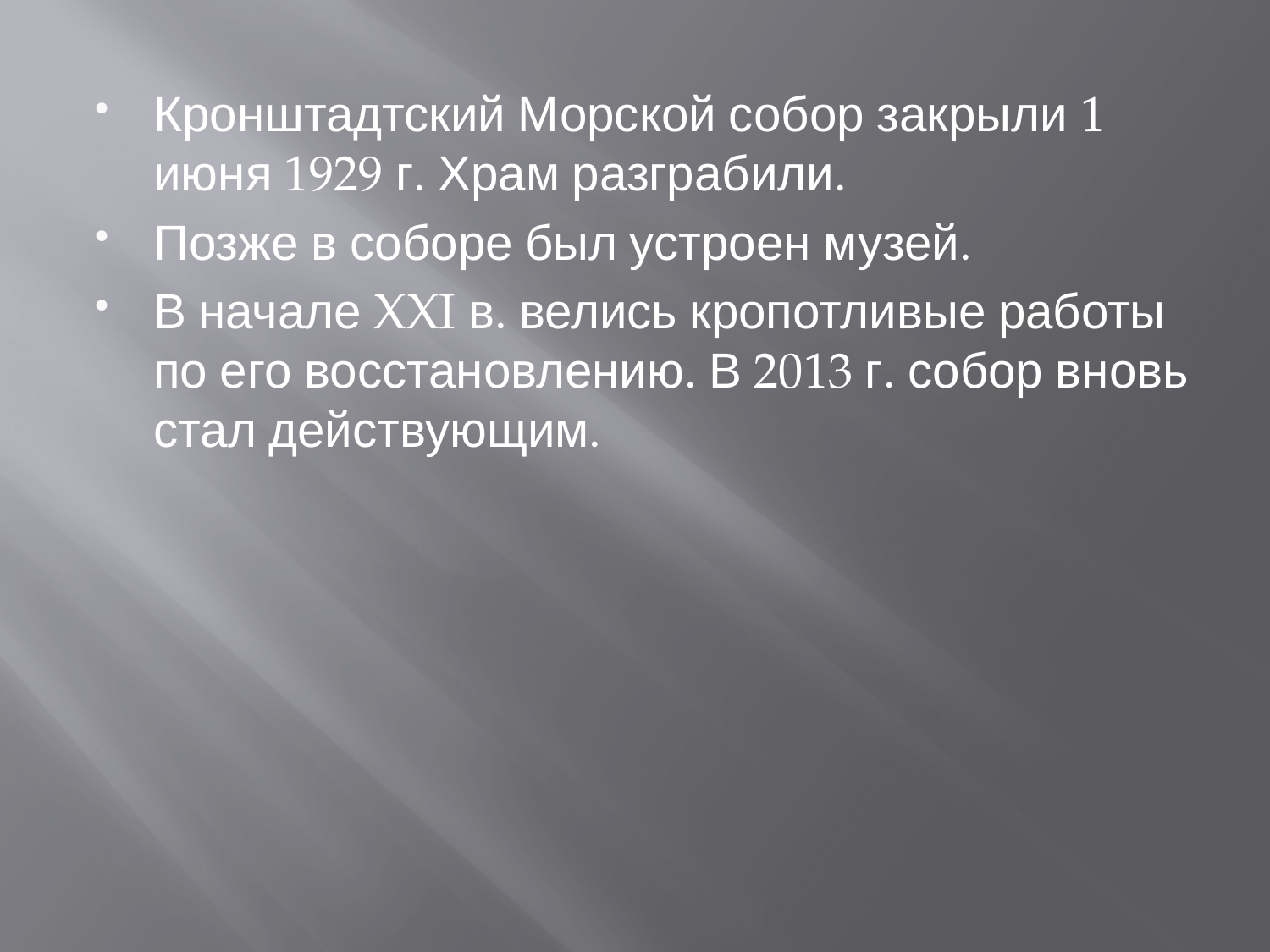

Кронштадтский Морской собор закрыли 1 июня 1929 г. Храм разграбили.
Позже в соборе был устроен музей.
В начале XXI в. велись кропотливые работы по его восстановлению. В 2013 г. собор вновь стал действующим.